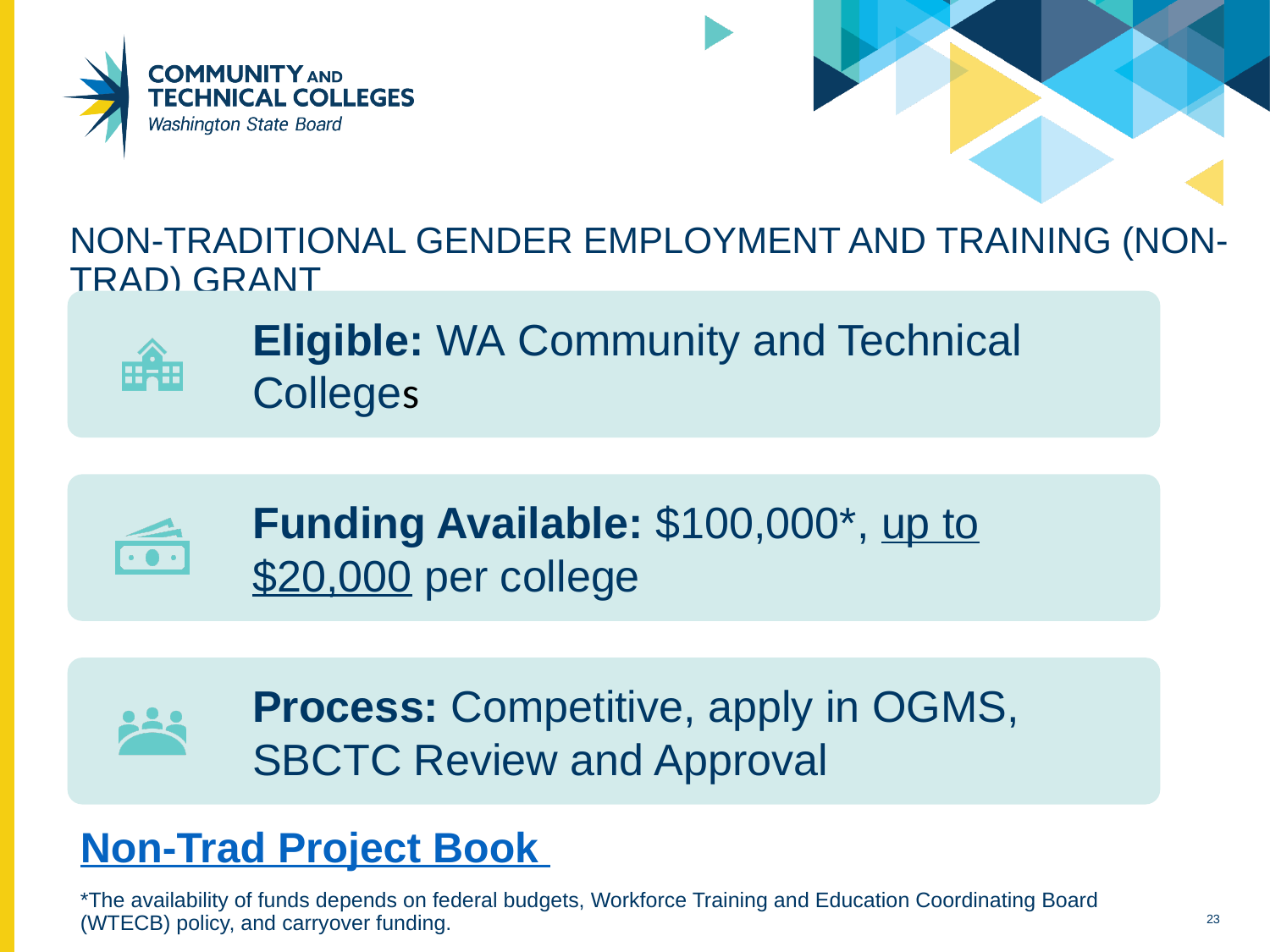

# Non-traditional gender employment and training (non-trad) Grant
Eligible: WA Community and Technical Colleges
Funding Available: $100,000*, up to $20,000 per college
Process: Competitive, apply in OGMS, SBCTC Review and Approval
Non-Trad Project Book
*The availability of funds depends on federal budgets, Workforce Training and Education Coordinating Board (WTECB) policy, and carryover funding.
23